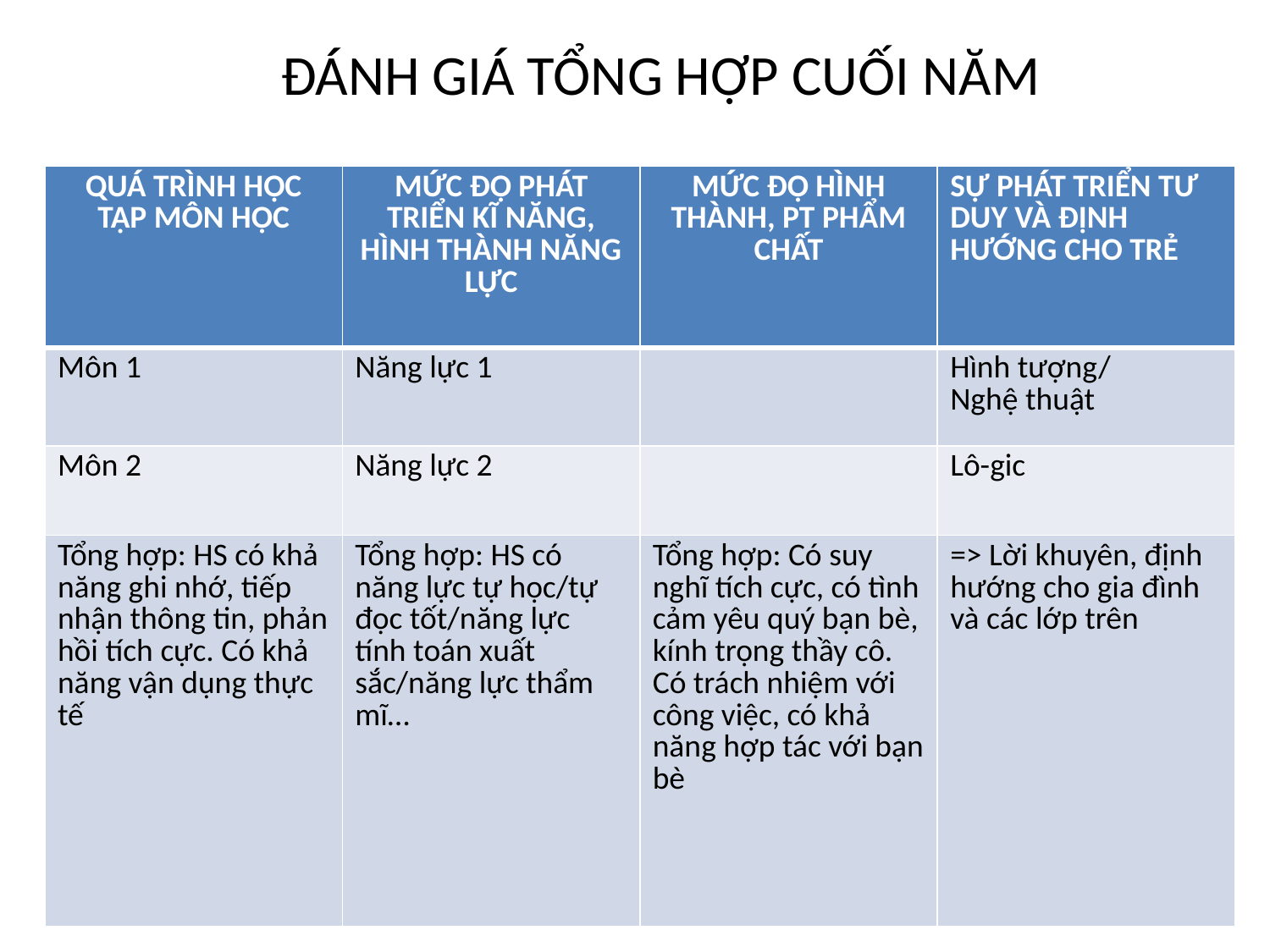

ĐÁNH GIÁ TỔNG HỢP CUỐI NĂM
| QUÁ TRÌNH HỌC TẬP MÔN HỌC | MỨC ĐỘ PHÁT TRIỂN KĨ NĂNG, HÌNH THÀNH NĂNG LỰC | MỨC ĐỘ HÌNH THÀNH, PT PHẨM CHẤT | SỰ PHÁT TRIỂN TƯ DUY VÀ ĐỊNH HƯỚNG CHO TRẺ |
| --- | --- | --- | --- |
| Môn 1 | Năng lực 1 |  | Hình tượng/ Nghệ thuật |
| Môn 2 | Năng lực 2 |  | Lô-gic |
| Tổng hợp: HS có khả năng ghi nhớ, tiếp nhận thông tin, phản hồi tích cực. Có khả năng vận dụng thực tế | Tổng hợp: HS có năng lực tự học/tự đọc tốt/năng lực tính toán xuất sắc/năng lực thẩm mĩ… | Tổng hợp: Có suy nghĩ tích cực, có tình cảm yêu quý bạn bè, kính trọng thầy cô. Có trách nhiệm với công việc, có khả năng hợp tác với bạn bè | => Lời khuyên, định hướng cho gia đình và các lớp trên |
#